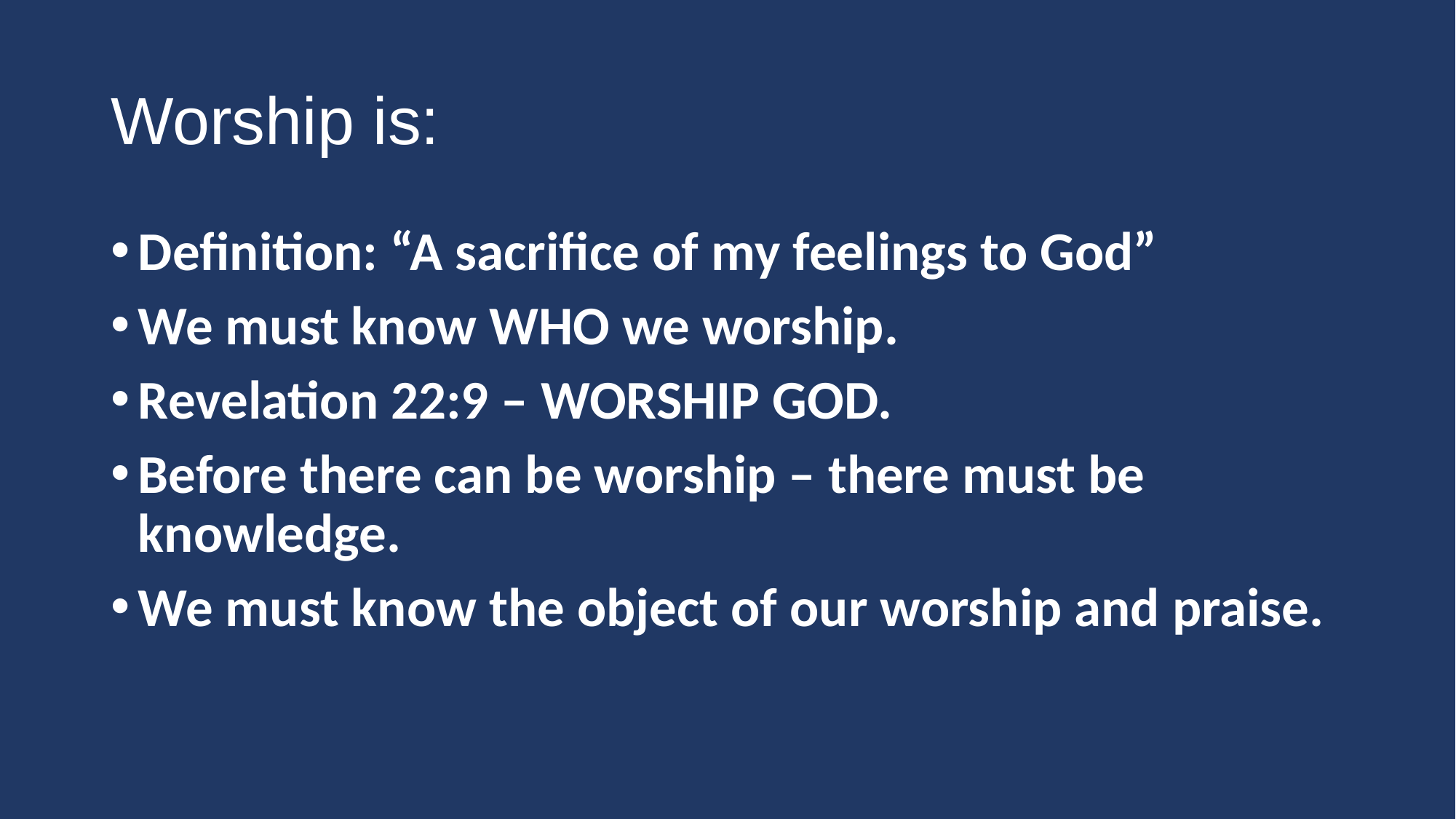

# Worship is:
Definition: “A sacrifice of my feelings to God”
We must know WHO we worship.
Revelation 22:9 – WORSHIP GOD.
Before there can be worship – there must be knowledge.
We must know the object of our worship and praise.